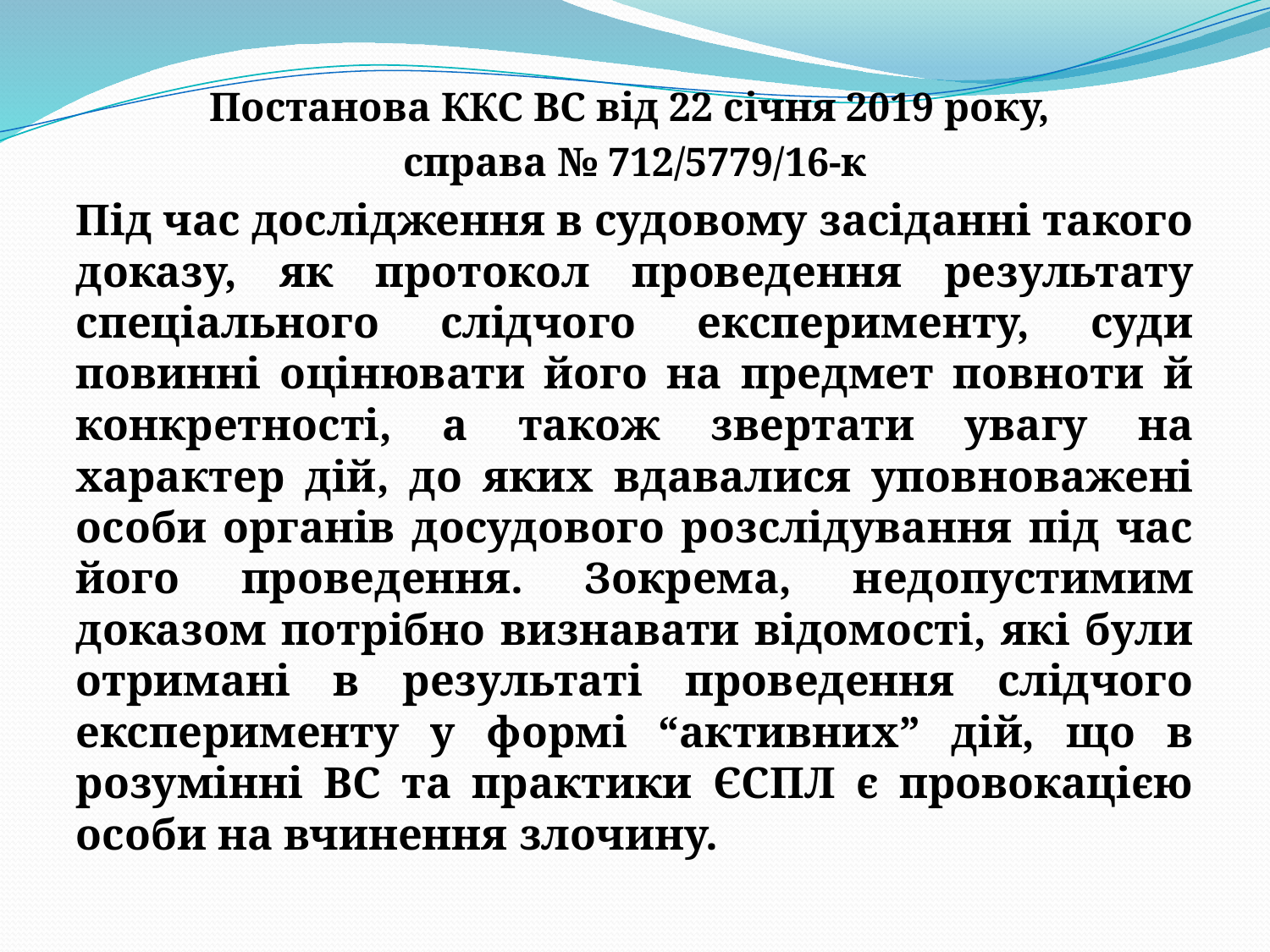

Постанова ККС ВС від 22 січня 2019 року,
справа № 712/5779/16-к
Під час дослідження в судовому засіданні такого доказу, як протокол проведення результату спеціального слідчого експерименту, суди повинні оцінювати його на предмет повноти й конкретності, а також звертати увагу на характер дій, до яких вдавалися уповноважені особи органів досудового розслідування під час його проведення. Зокрема, недопустимим доказом потрібно визнавати відомості, які були отримані в результаті проведення слідчого експерименту у формі “активних” дій, що в розумінні ВС та практики ЄСПЛ є провокацією особи на вчинення злочину.